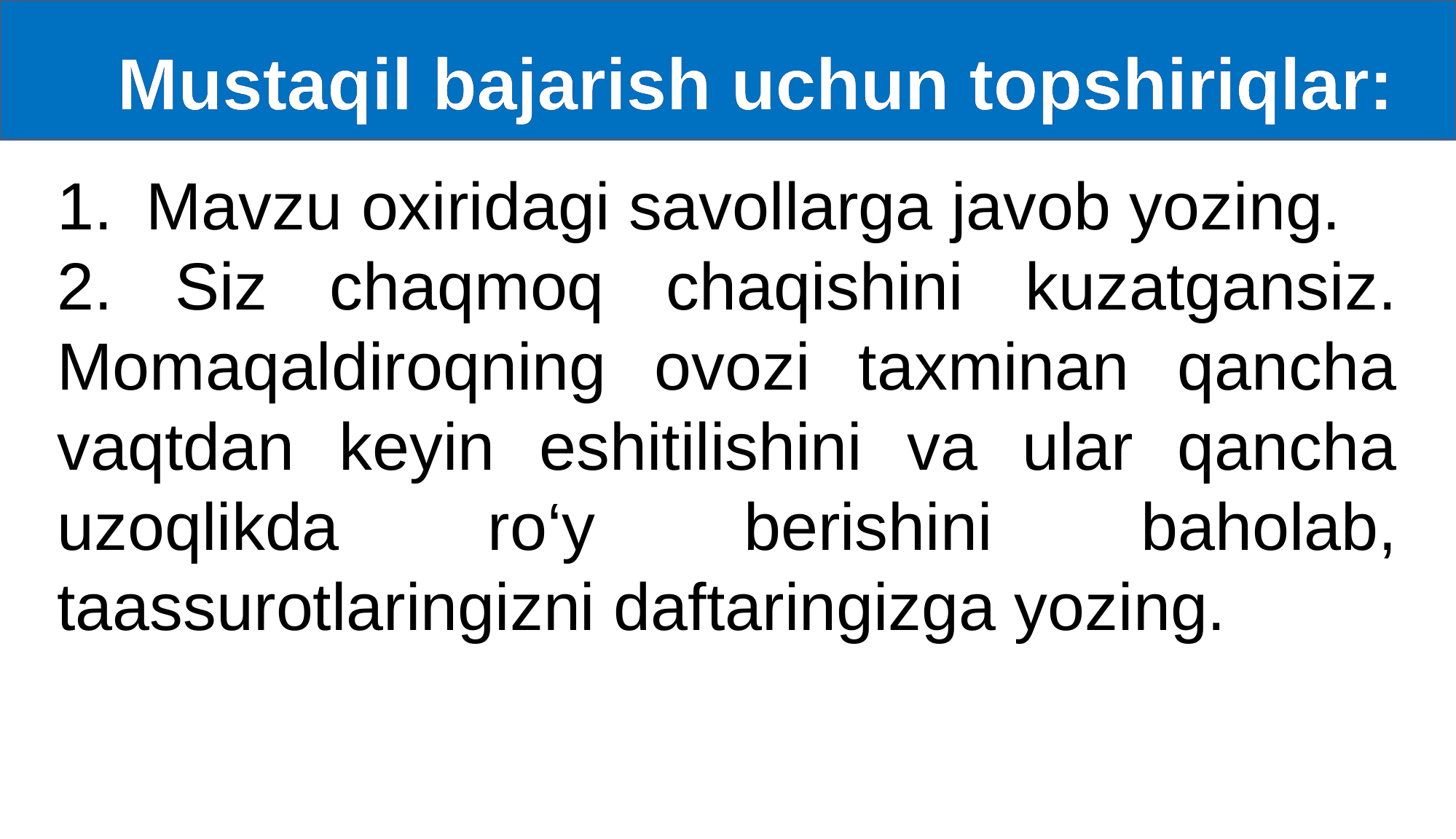

Mustaqil bajarish uchun topshiriqlar:
Mavzu oxiridagi savollarga javob yozing.
2. Siz chaqmoq chaqishini kuzatgansiz. Momaqaldiroqning ovozi taxminan qancha vaqtdan keyin eshitilishini va ular qancha uzoqlikda ro‘y berishini baholab, taassurotlaringizni daftaringizga yozing.